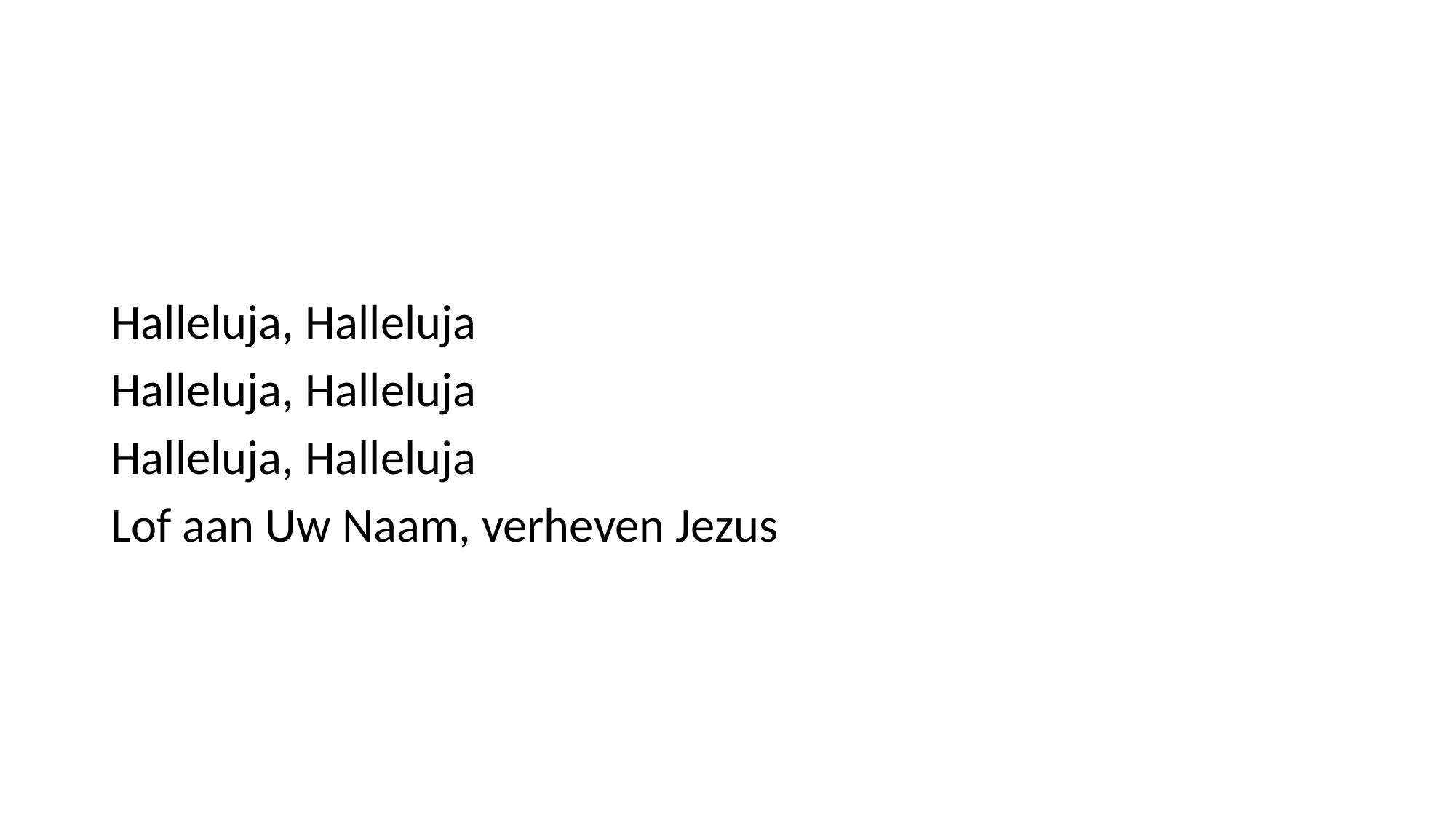

#

Halleluja, Halleluja
Halleluja, Halleluja
Halleluja, Halleluja
Lof aan Uw Naam, verheven Jezus